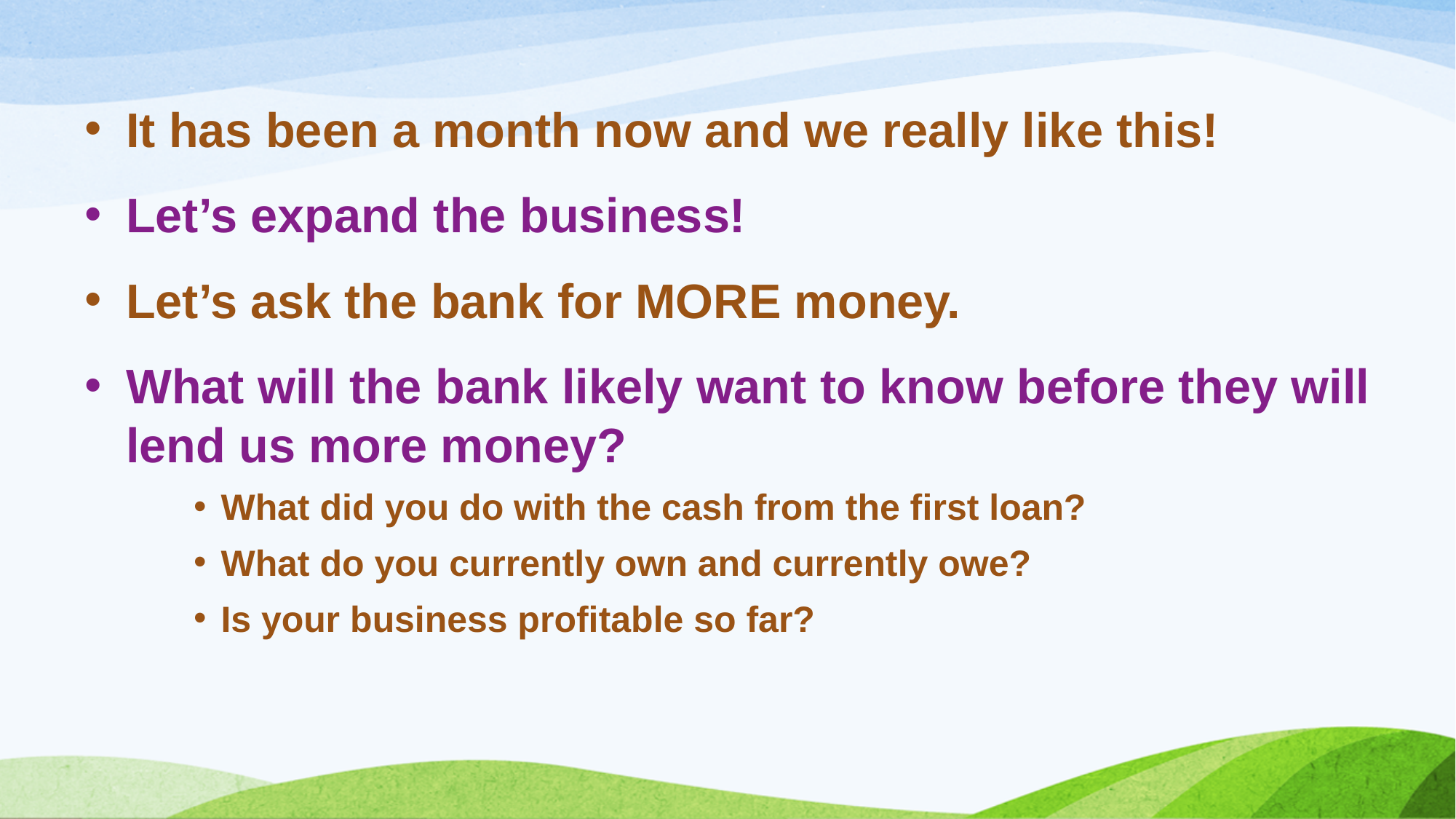

It has been a month now and we really like this!
Let’s expand the business!
Let’s ask the bank for MORE money.
What will the bank likely want to know before they will lend us more money?
What did you do with the cash from the first loan?
What do you currently own and currently owe?
Is your business profitable so far?